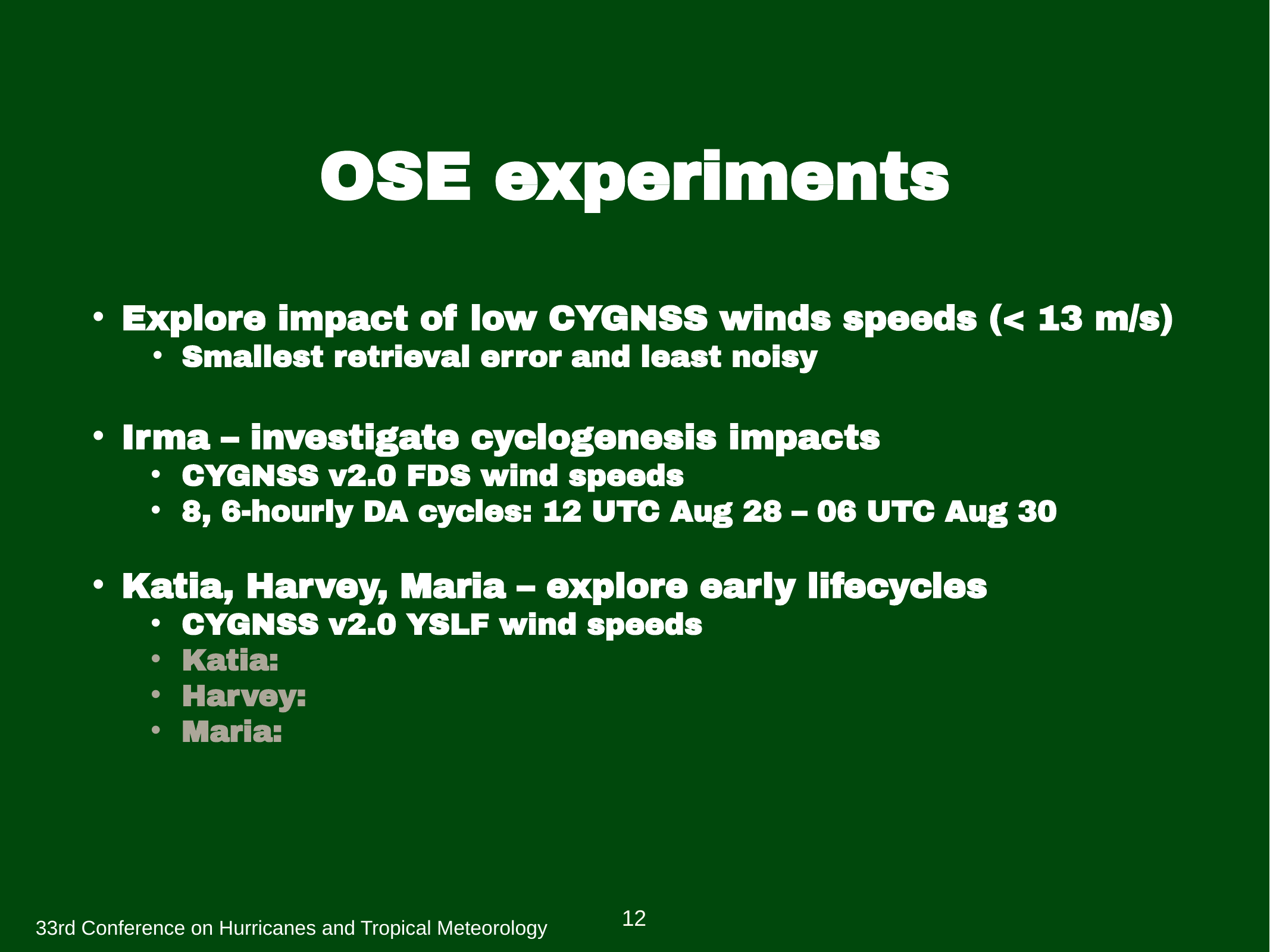

# OSE experiments

Explore impact of low CYGNSS winds speeds (< 13 m/s)
Smallest retrieval error and least noisy

Irma – investigate cyclogenesis impacts
CYGNSS v2.0 FDS wind speeds
8, 6-hourly DA cycles: 12 UTC Aug 28 – 06 UTC Aug 30

Katia, Harvey, Maria – explore early lifecycles
CYGNSS v2.0 YSLF wind speeds
Katia:
Harvey:
Maria:

12